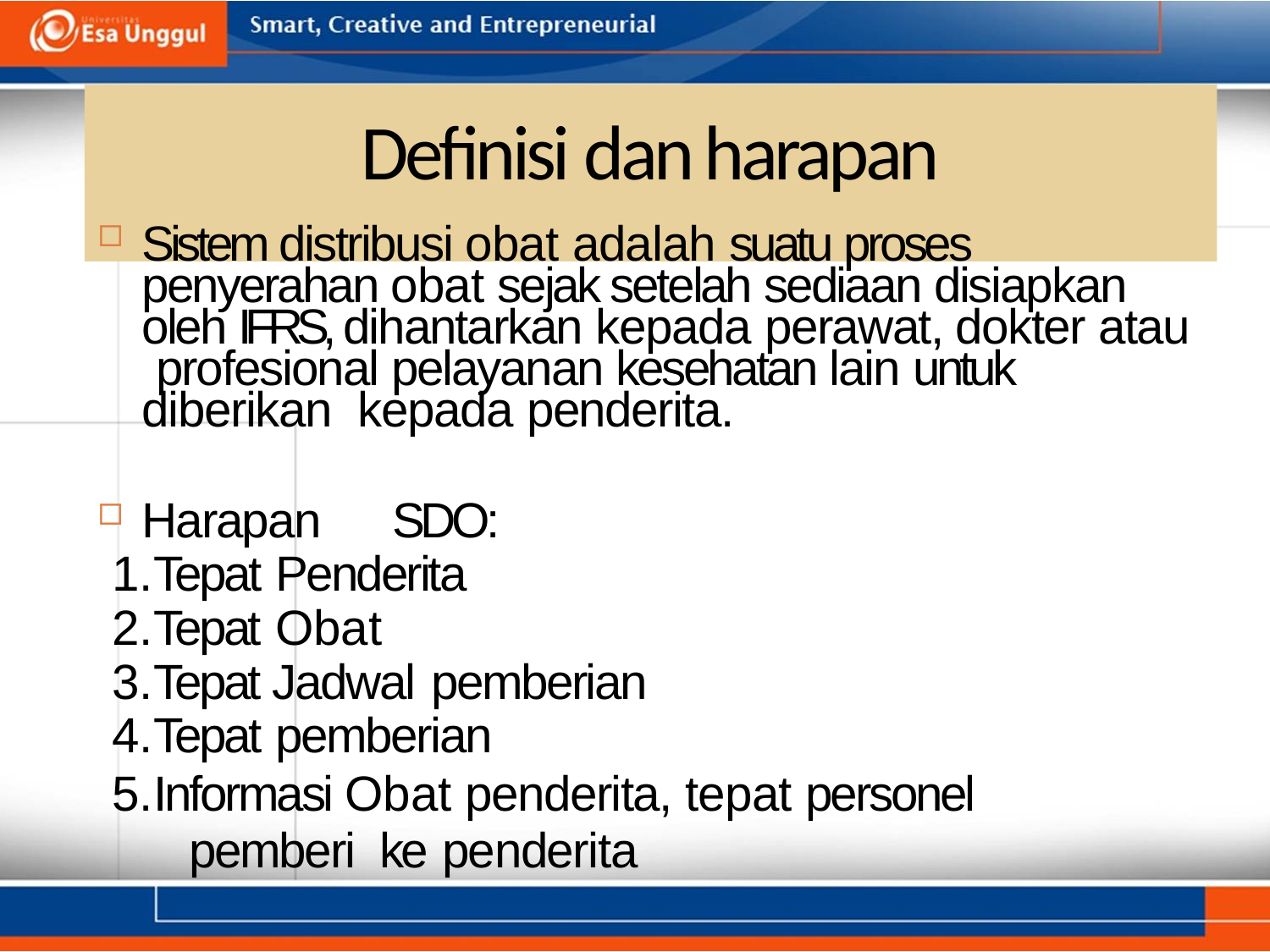

# Definisi dan harapan
Sistem distribusi obat adalah suatu proses  penyerahan obat sejak setelah sediaan disiapkan  oleh IFRS, dihantarkan kepada perawat, dokter atau  profesional pelayanan kesehatan lain untuk diberikan  kepada penderita.

Harapan	SDO:
Tepat Penderita
Tepat Obat
Tepat Jadwal pemberian
Tepat pemberian
Informasi Obat penderita, tepat personel
    pemberi  ke penderita